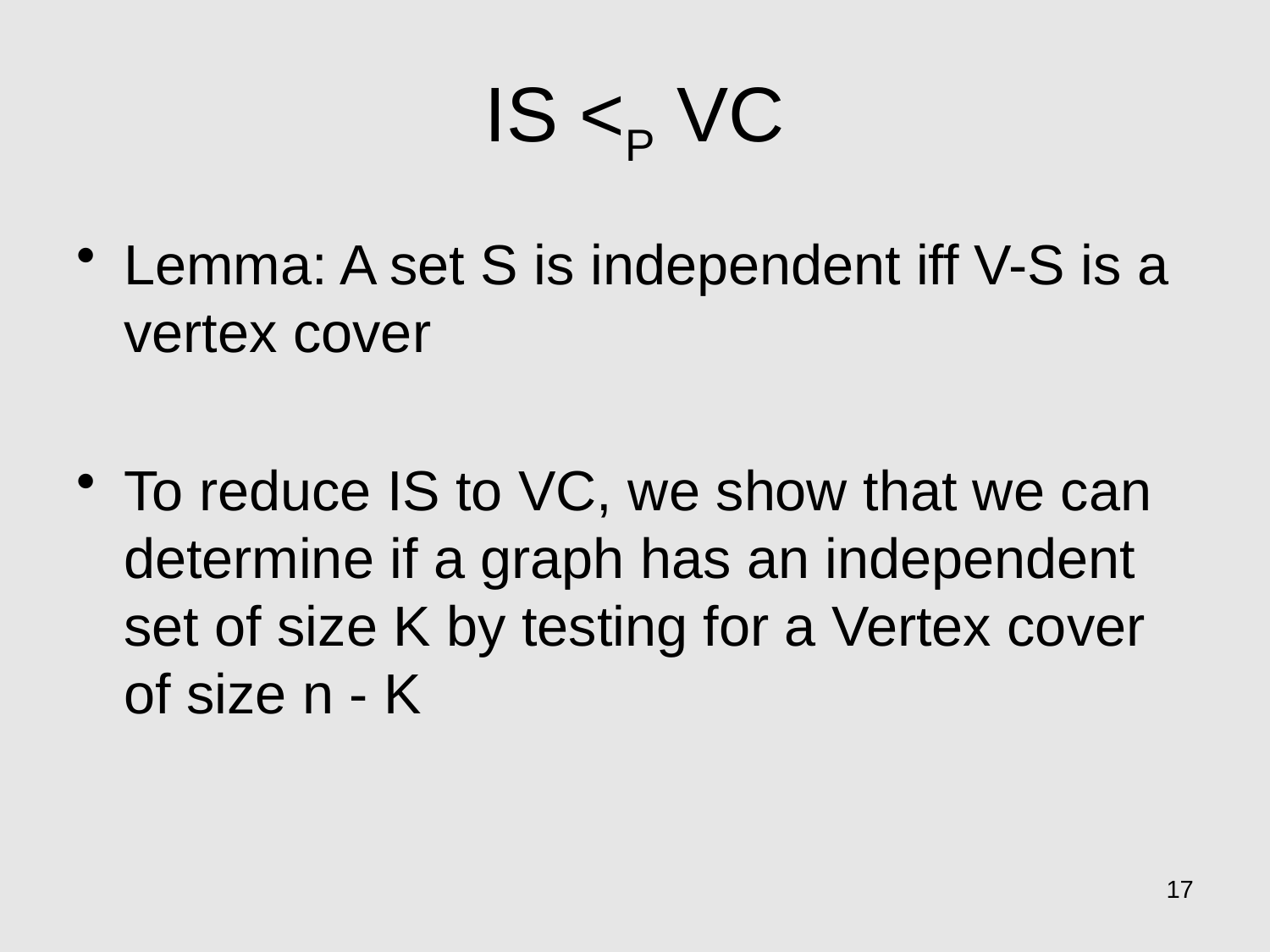

# IS <P VC
Lemma: A set S is independent iff V-S is a vertex cover

To reduce IS to VC, we show that we can determine if a graph has an independent set of size K by testing for a Vertex cover of size n - K
17